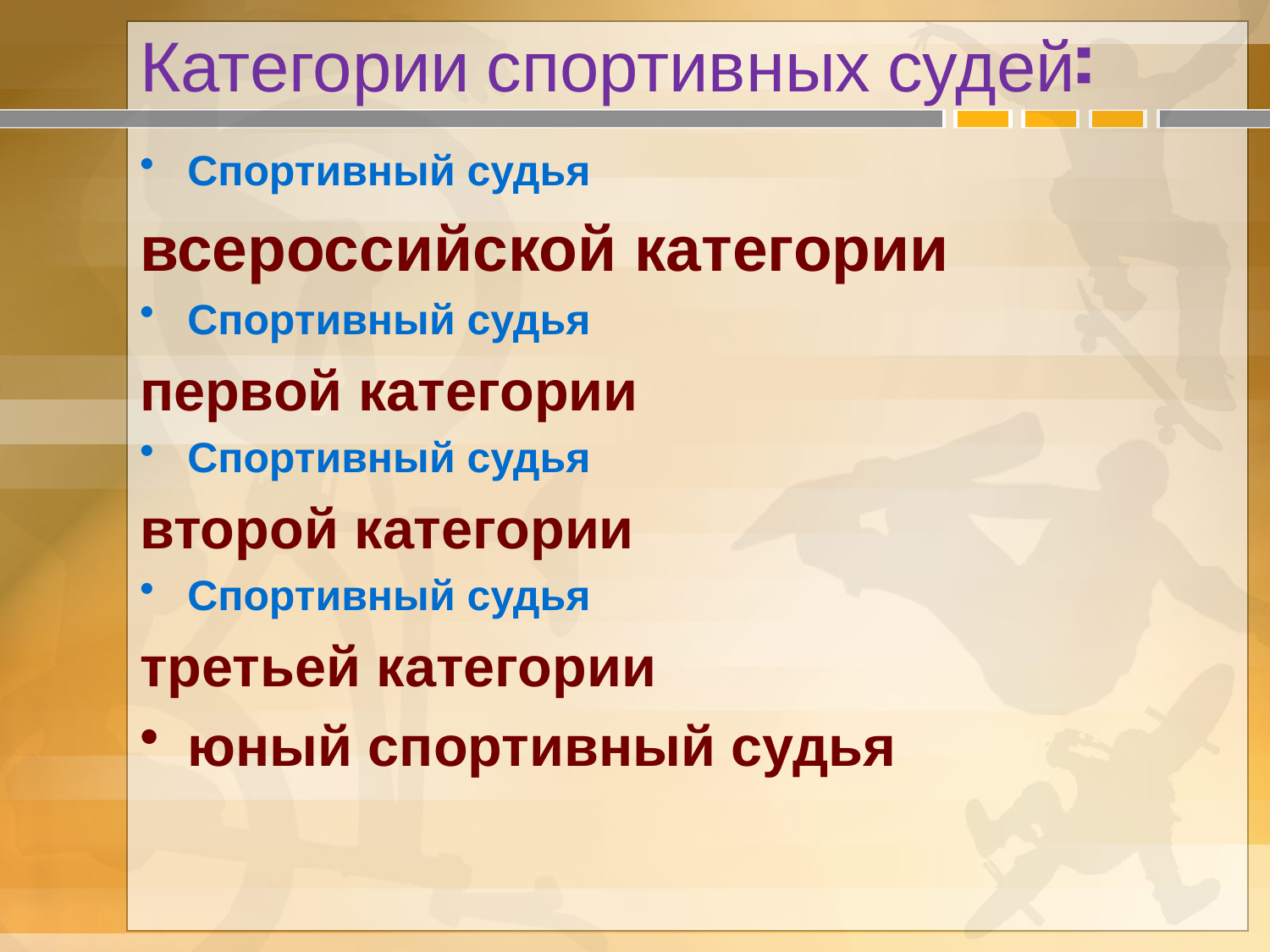

# Категории спортивных судей:
Спортивный судья
всероссийской категории
Спортивный судья
первой категории
Спортивный судья
второй категории
Спортивный судья
третьей категории
юный спортивный судья